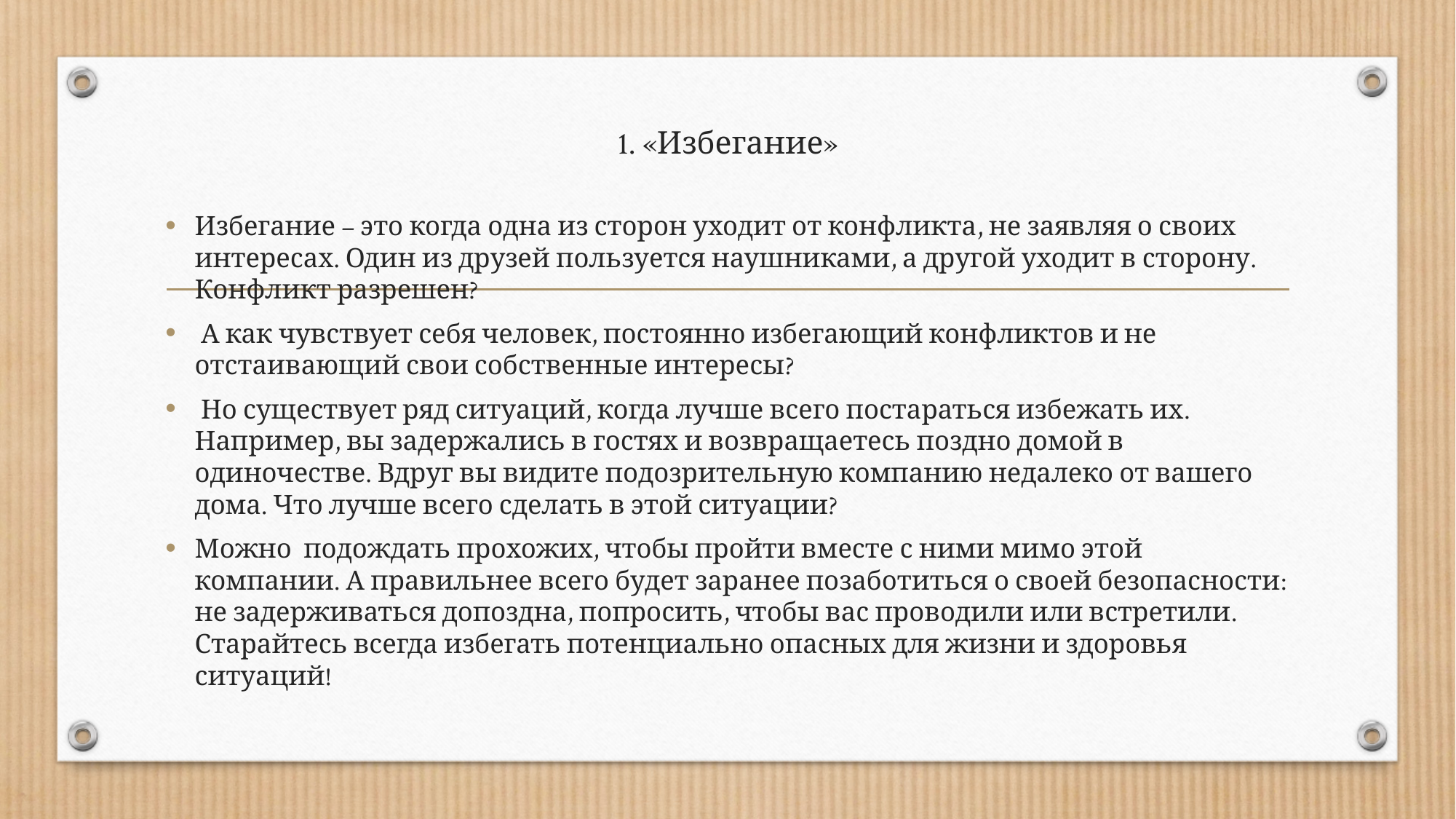

# 1. «Избегание»
Избегание – это когда одна из сторон уходит от конфликта, не заявляя о своих интересах. Один из друзей пользуется наушниками, а другой уходит в сторону. Конфликт разрешен?
 А как чувствует себя человек, постоянно избегающий конфликтов и не отстаивающий свои собственные интересы?
 Но существует ряд ситуаций, когда лучше всего постараться избежать их. Например, вы задержались в гостях и возвращаетесь поздно домой в одиночестве. Вдруг вы видите подозрительную компанию недалеко от вашего дома. Что лучше всего сделать в этой ситуации?
Можно  подождать прохожих, чтобы пройти вместе с ними мимо этой компании. А правильнее всего будет заранее позаботиться о своей безопасности: не задерживаться допоздна, попросить, чтобы вас проводили или встретили. Старайтесь всегда избегать потенциально опасных для жизни и здоровья ситуаций!